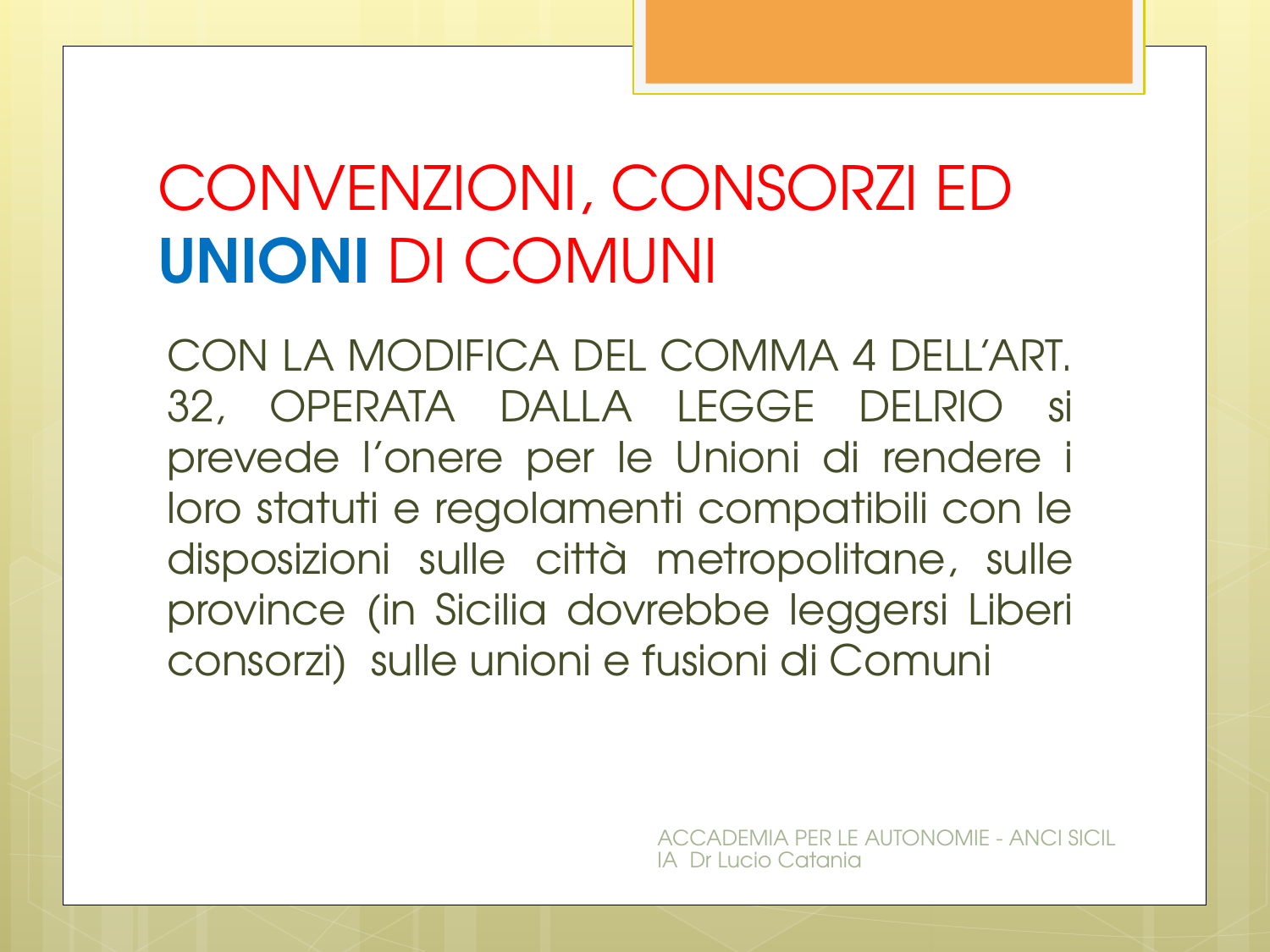

# CONVENZIONI, CONSORZI ED UNIONI DI COMUNI
CON LA MODIFICA DEL COMMA 4 DELL’ART. 32, OPERATA DALLA LEGGE DELRIO si prevede l’onere per le Unioni di rendere i loro statuti e regolamenti compatibili con le disposizioni sulle città metropolitane, sulle province (in Sicilia dovrebbe leggersi Liberi consorzi)  sulle unioni e fusioni di Comuni
ACCADEMIA PER LE AUTONOMIE - ANCI SICILIA  Dr Lucio Catania